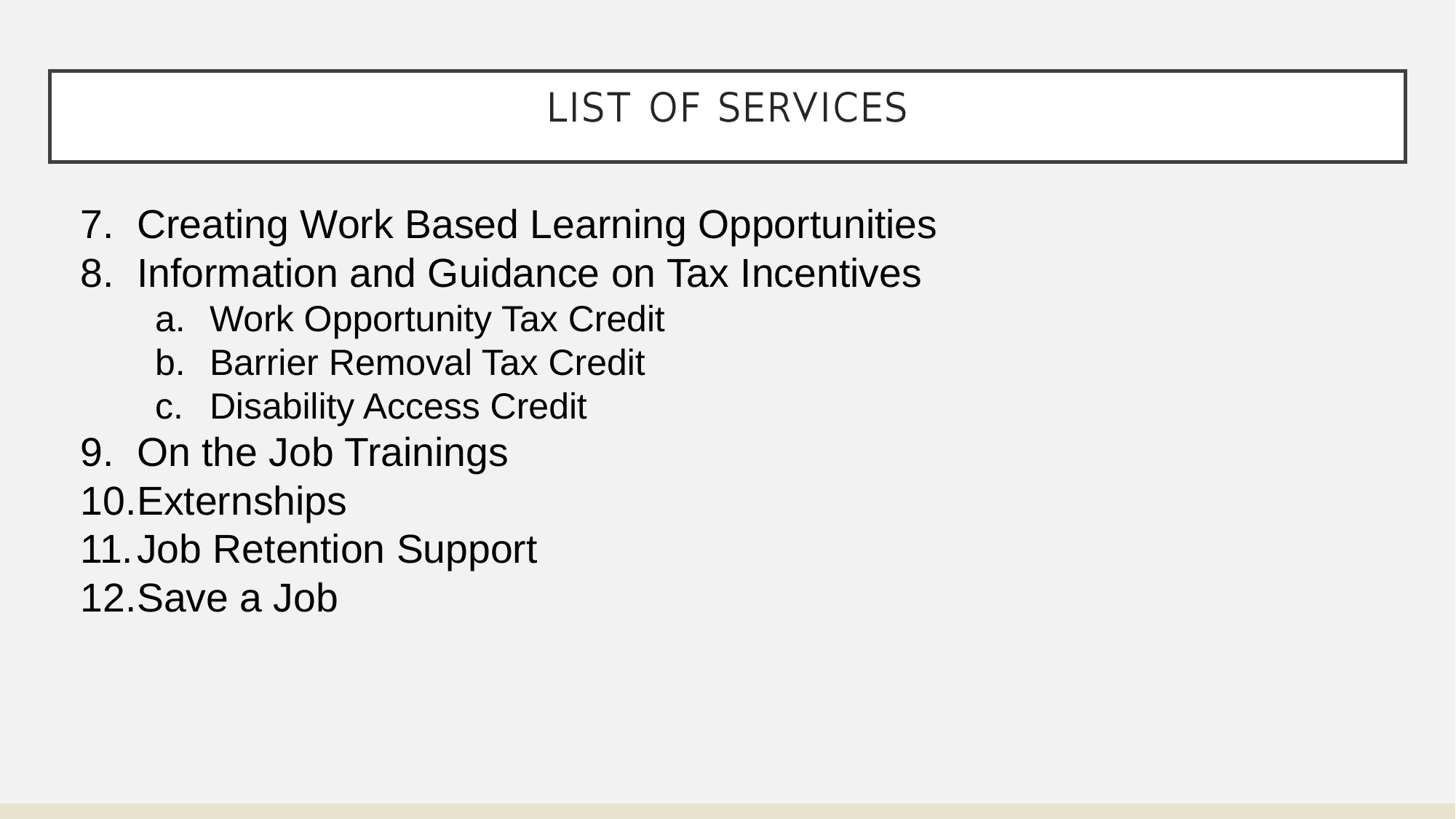

# List of Services
Creating Work Based Learning Opportunities
Information and Guidance on Tax Incentives
Work Opportunity Tax Credit
Barrier Removal Tax Credit
Disability Access Credit
On the Job Trainings
Externships
Job Retention Support
Save a Job